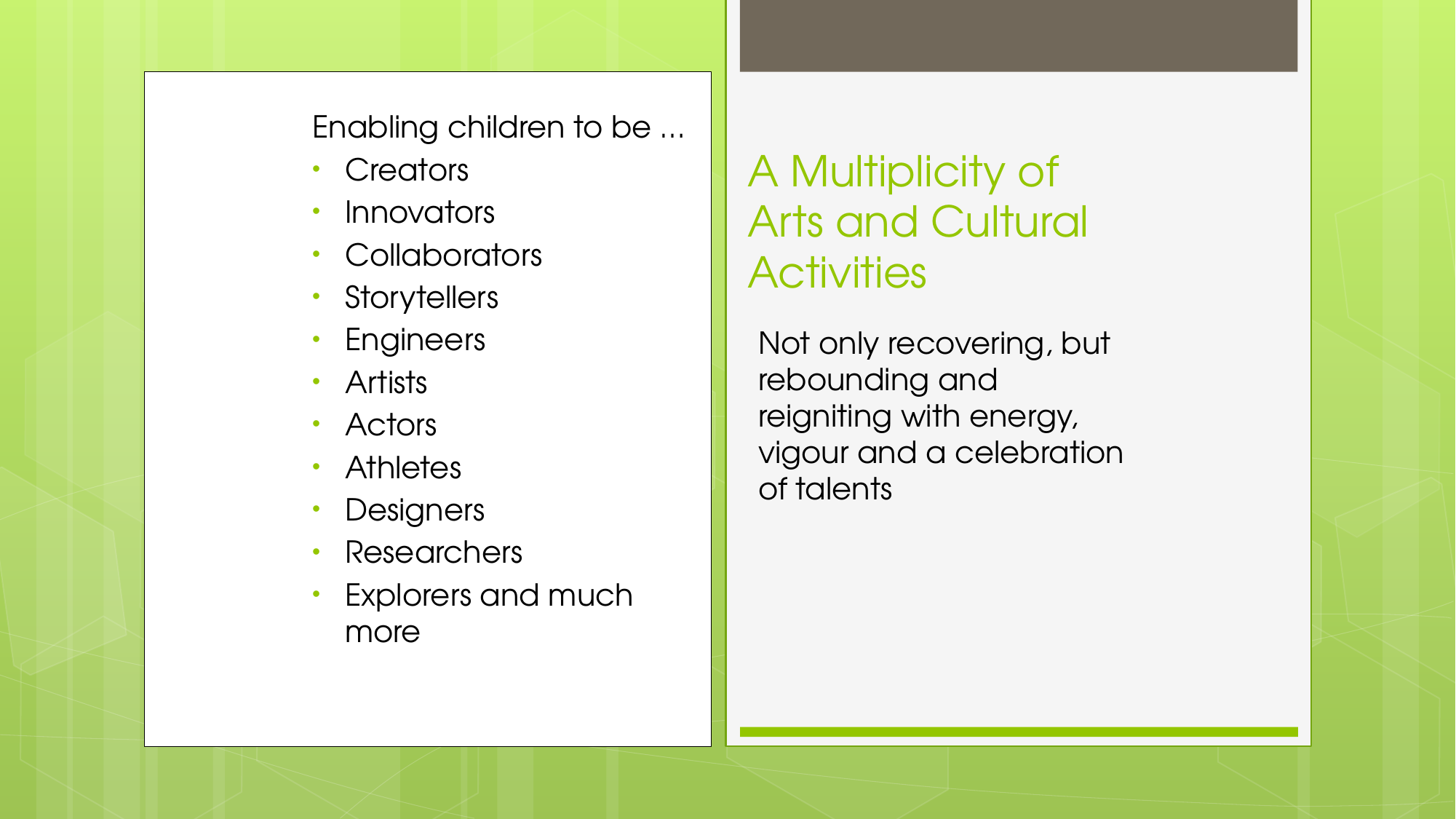

Enabling children to be …
Creators
Innovators
Collaborators
Storytellers
Engineers
Artists
Actors
Athletes
Designers
Researchers
Explorers and much more

# A Multiplicity of Arts and Cultural Activities
Not only recovering, but rebounding and reigniting with energy, vigour and a celebration of talents